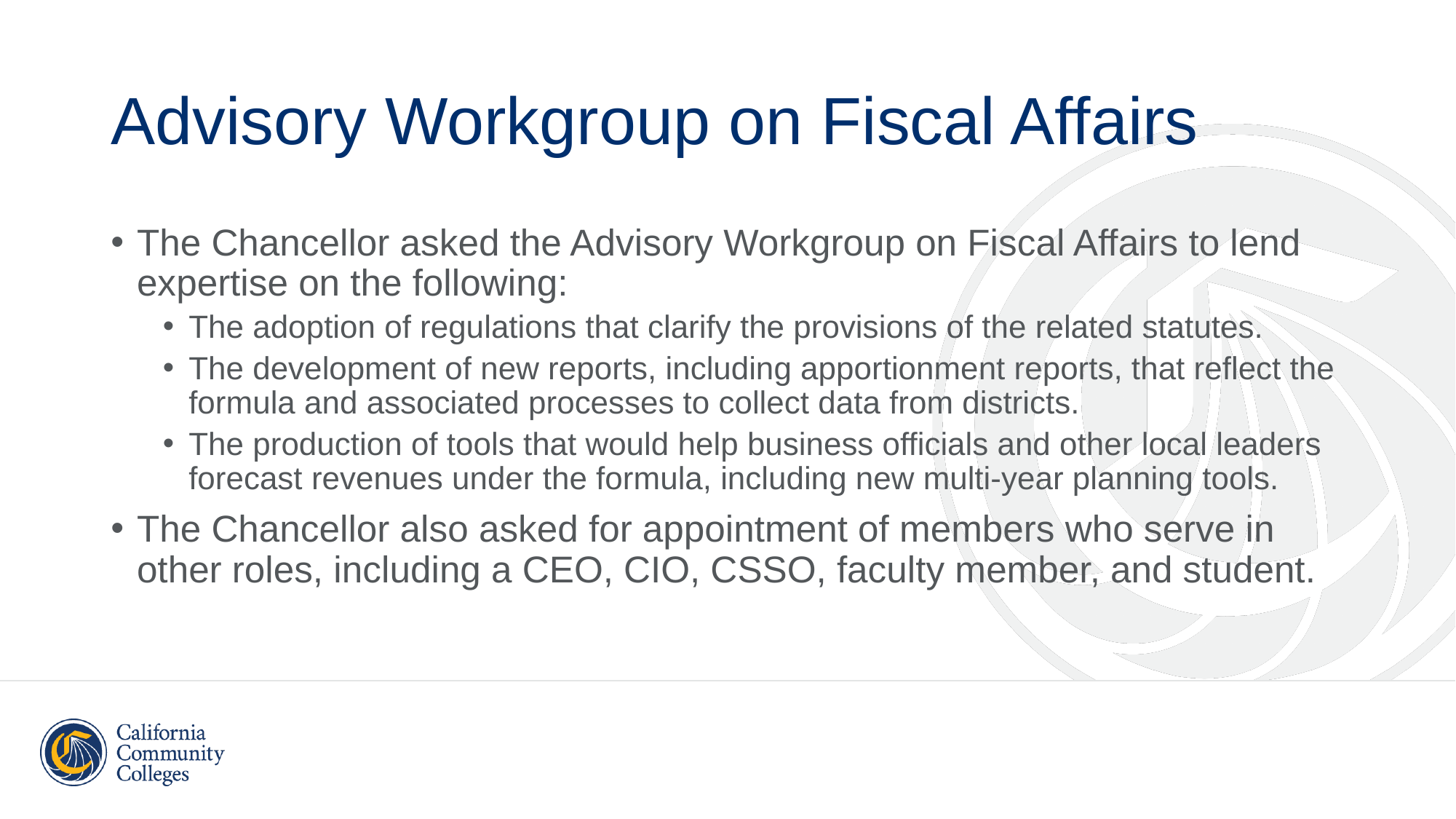

# Advisory Workgroup on Fiscal Affairs
The Chancellor asked the Advisory Workgroup on Fiscal Affairs to lend expertise on the following:
The adoption of regulations that clarify the provisions of the related statutes.
The development of new reports, including apportionment reports, that reflect the formula and associated processes to collect data from districts.
The production of tools that would help business officials and other local leaders forecast revenues under the formula, including new multi-year planning tools.
The Chancellor also asked for appointment of members who serve in other roles, including a CEO, CIO, CSSO, faculty member, and student.